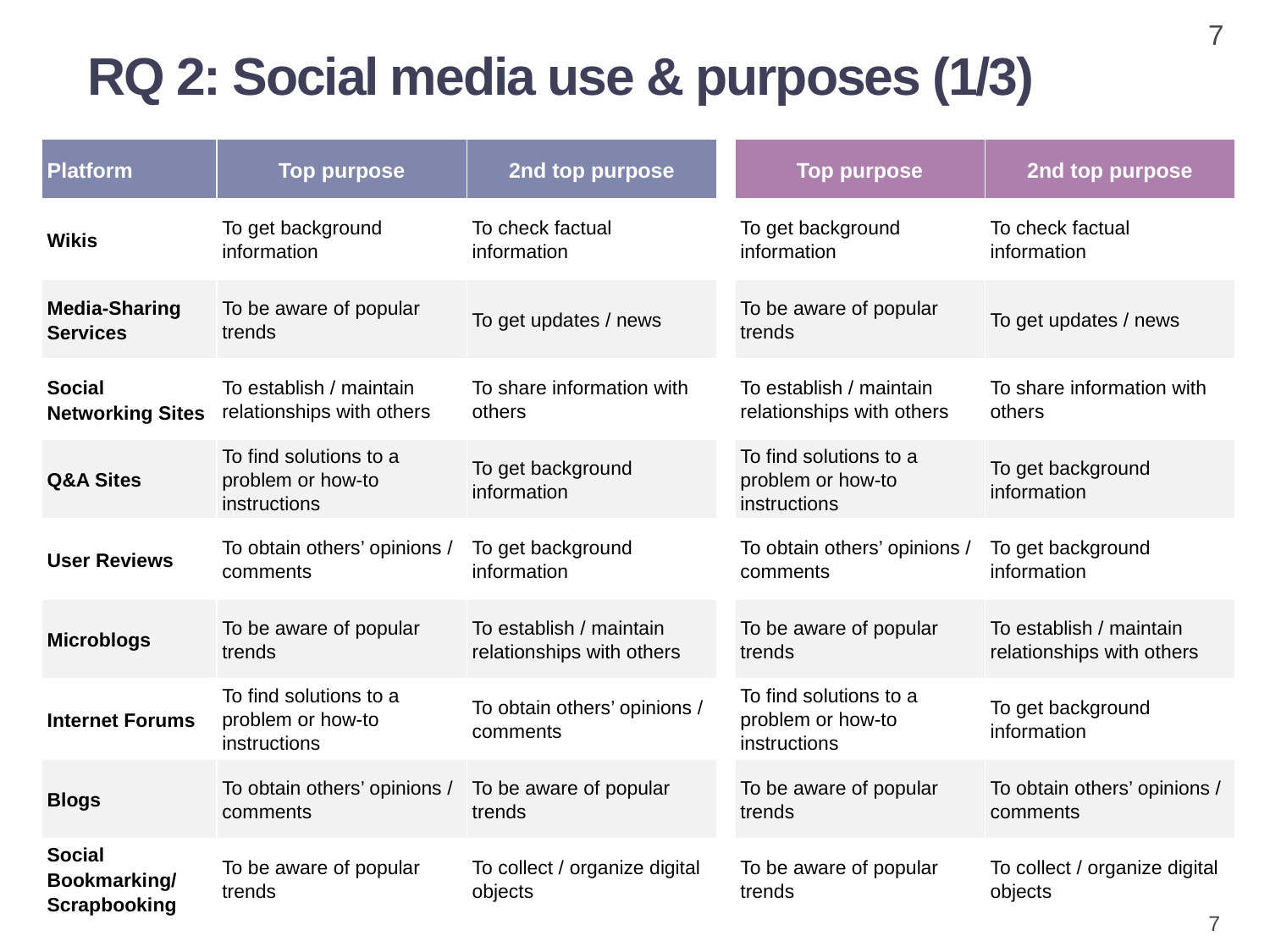

RQ 2: Social media use & purposes (1/3)
| Platform | Top purpose | 2nd top purpose |
| --- | --- | --- |
| Wikis | To get background information | To check factual information |
| Media-Sharing Services | To be aware of popular trends | To get updates / news |
| Social Networking Sites | To establish / maintain relationships with others | To share information with others |
| Q&A Sites | To find solutions to a problem or how-to instructions | To get background information |
| User Reviews | To obtain others’ opinions / comments | To get background information |
| Microblogs | To be aware of popular trends | To establish / maintain relationships with others |
| Internet Forums | To find solutions to a problem or how-to instructions | To obtain others’ opinions / comments |
| Blogs | To obtain others’ opinions / comments | To be aware of popular trends |
| Social Bookmarking/ Scrapbooking | To be aware of popular trends | To collect / organize digital objects |
| Top purpose | 2nd top purpose |
| --- | --- |
| To get background information | To check factual information |
| To be aware of popular trends | To get updates / news |
| To establish / maintain relationships with others | To share information with others |
| To find solutions to a problem or how-to instructions | To get background information |
| To obtain others’ opinions / comments | To get background information |
| To be aware of popular trends | To establish / maintain relationships with others |
| To find solutions to a problem or how-to instructions | To get background information |
| To be aware of popular trends | To obtain others’ opinions / comments |
| To be aware of popular trends | To collect / organize digital objects |
7